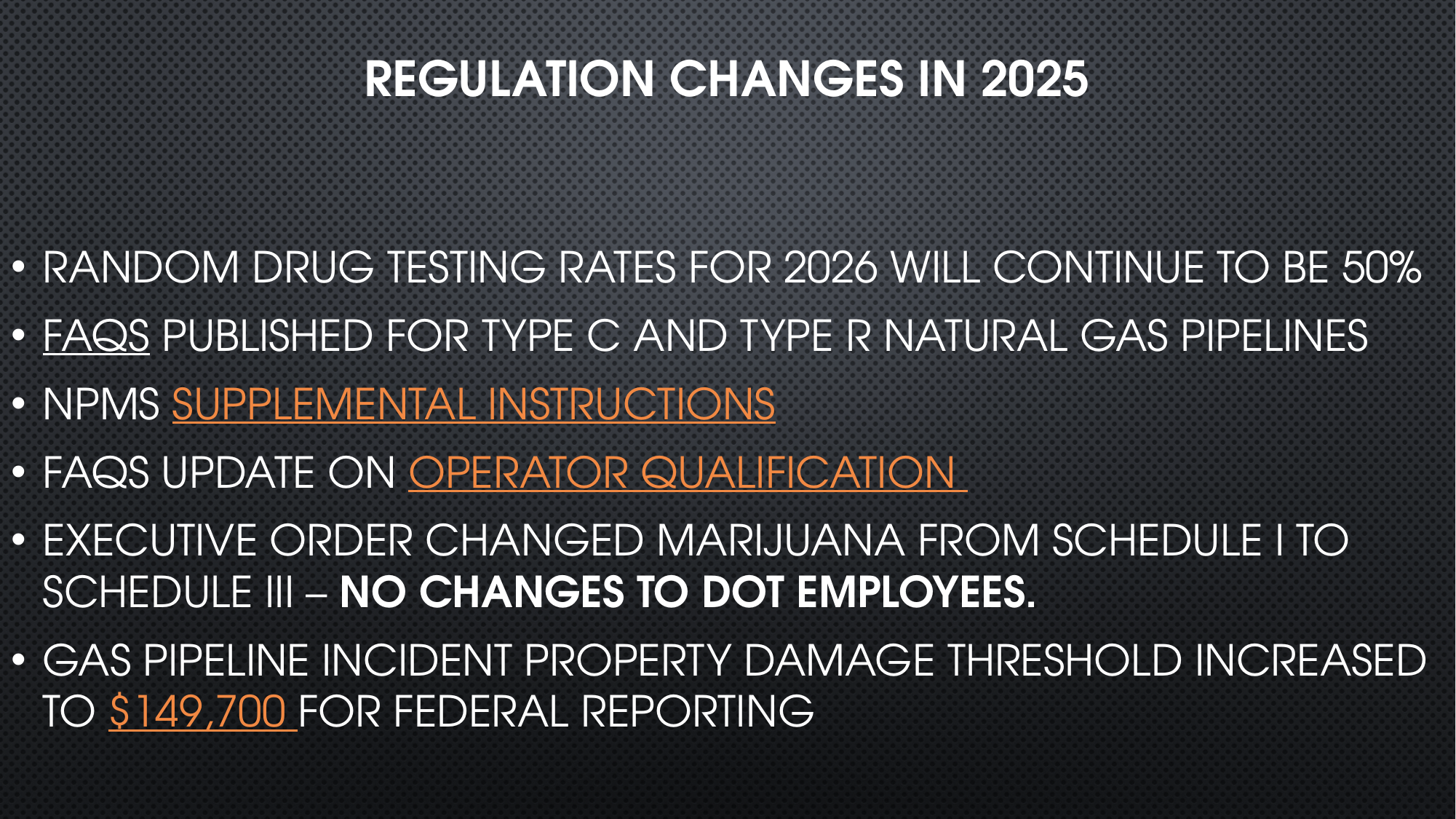

# REGULATION CHANGES IN 2025

Random Drug Testing Rates for 2026 will continue to be 50%
FAQs published for Type C and Type R Natural Gas Pipelines
NPMS Supplemental Instructions
FAQs Update on Operator Qualification
Executive Order changed marijuana from Schedule I to Schedule III – no changes to DOT employees.
Gas Pipeline Incident Property Damage Threshold increased to $149,700 for federal reporting